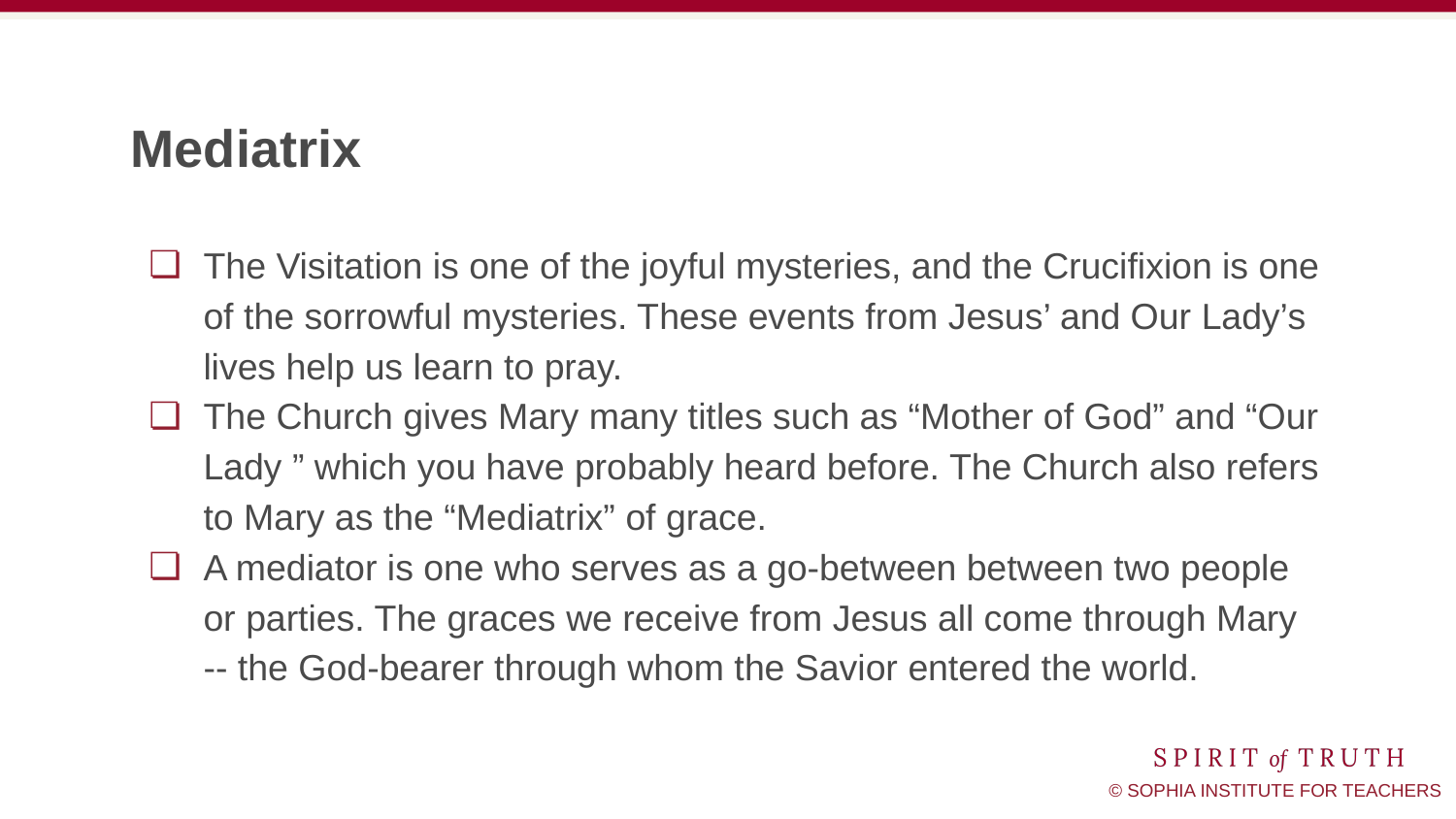

# Mediatrix
The Visitation is one of the joyful mysteries, and the Crucifixion is one of the sorrowful mysteries. These events from Jesus’ and Our Lady’s lives help us learn to pray.
The Church gives Mary many titles such as “Mother of God” and “Our Lady ” which you have probably heard before. The Church also refers to Mary as the “Mediatrix” of grace.
A mediator is one who serves as a go-between between two people or parties. The graces we receive from Jesus all come through Mary -- the God-bearer through whom the Savior entered the world.